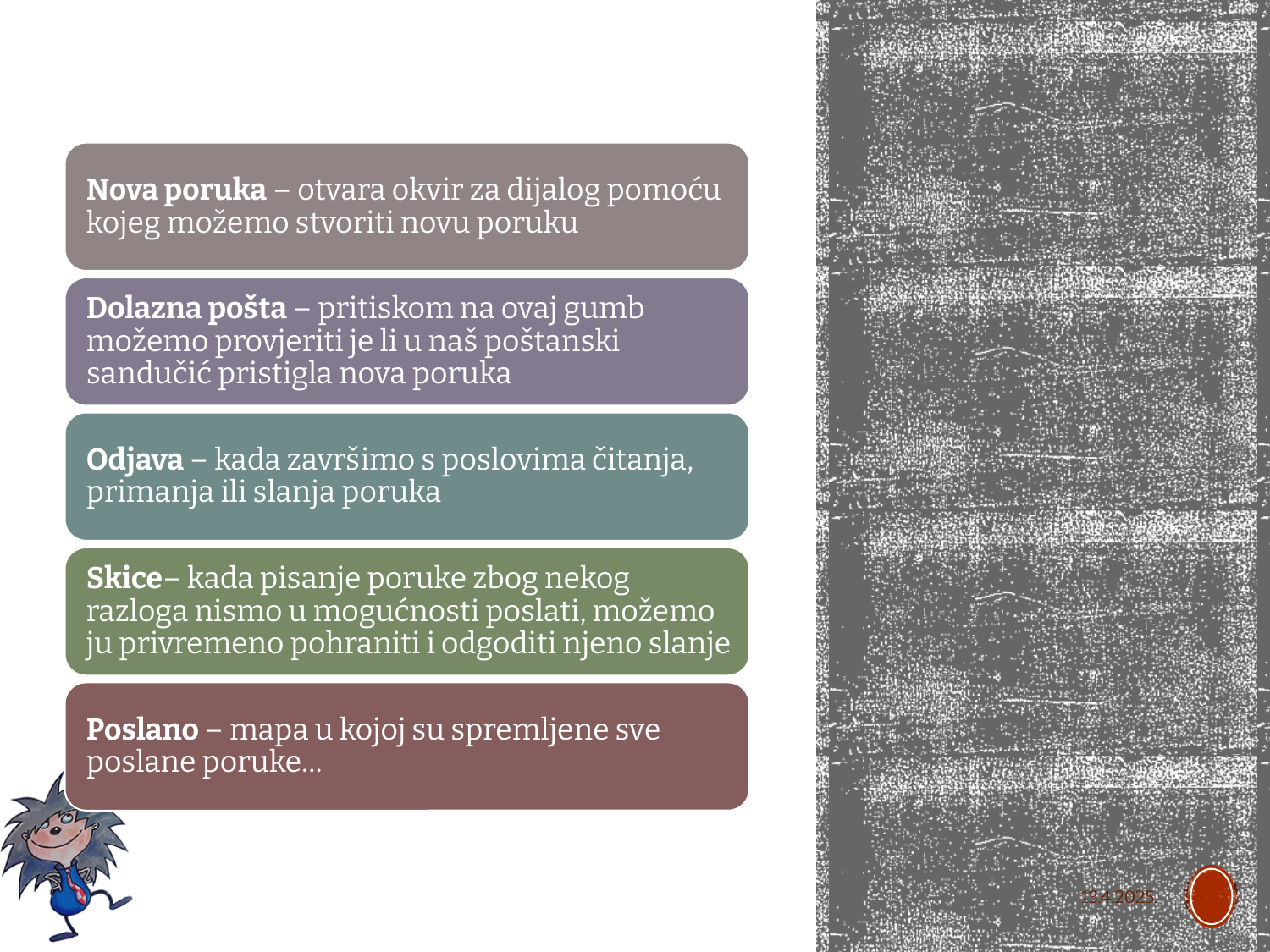

Nova poruka – otvara okvir za dijalog pomoću kojeg možemo stvoriti novu poruku
Dolazna pošta – pritiskom na ovaj gumb možemo provjeriti je li u naš poštanski sandučić pristigla nova poruka
Odjava – kada završimo s poslovima čitanja, primanja ili slanja poruka
Skice– kada pisanje poruke zbog nekog razloga nismo u mogućnosti poslati, možemo ju privremeno pohraniti i odgoditi njeno slanje
Poslano – mapa u kojoj su spremljene sve poslane poruke…

13.4.2025.